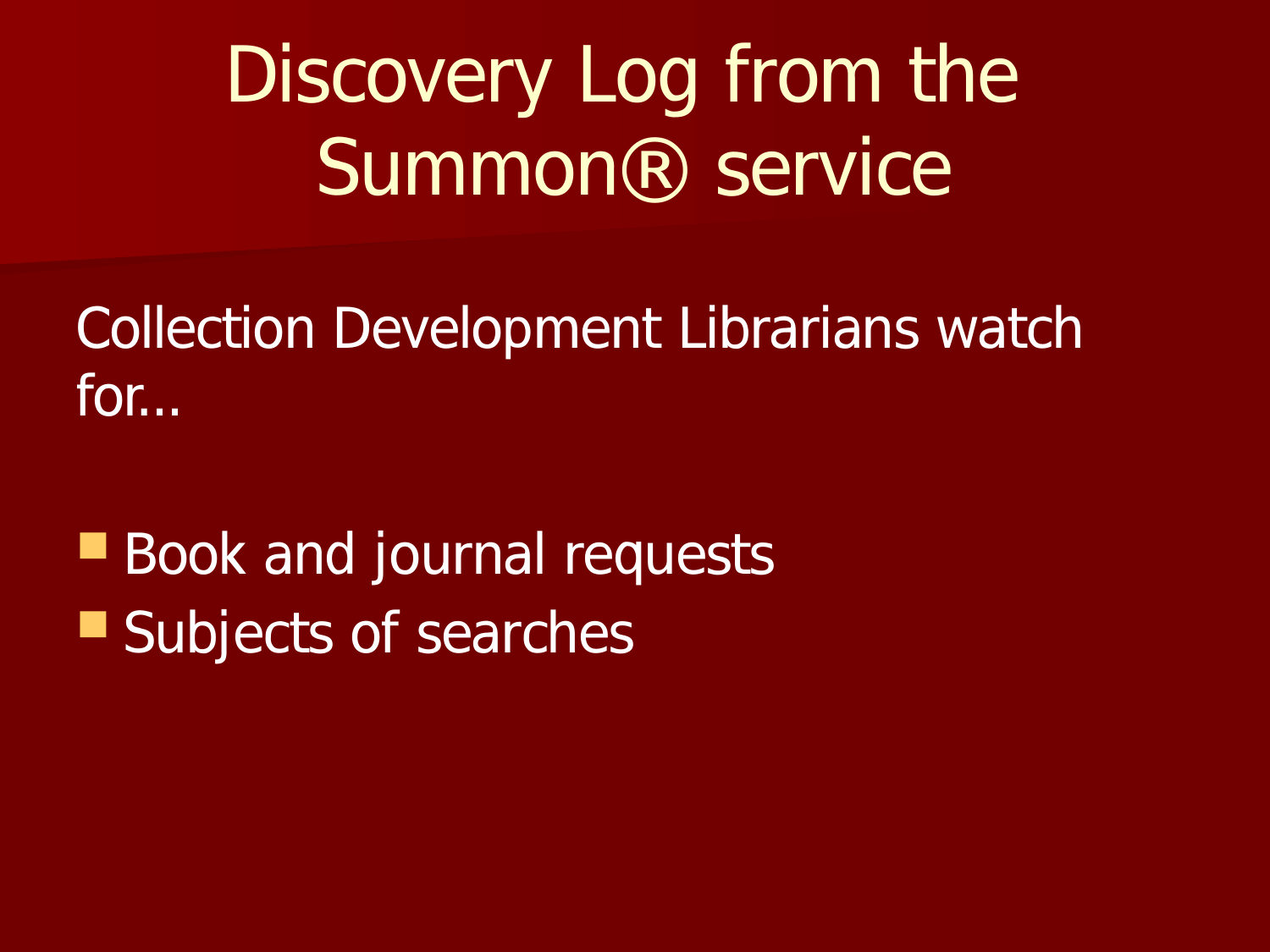

# Discovery Log from the  Summon® service
Collection Development Librarians watch for…

Book and journal requests
Subjects of searches